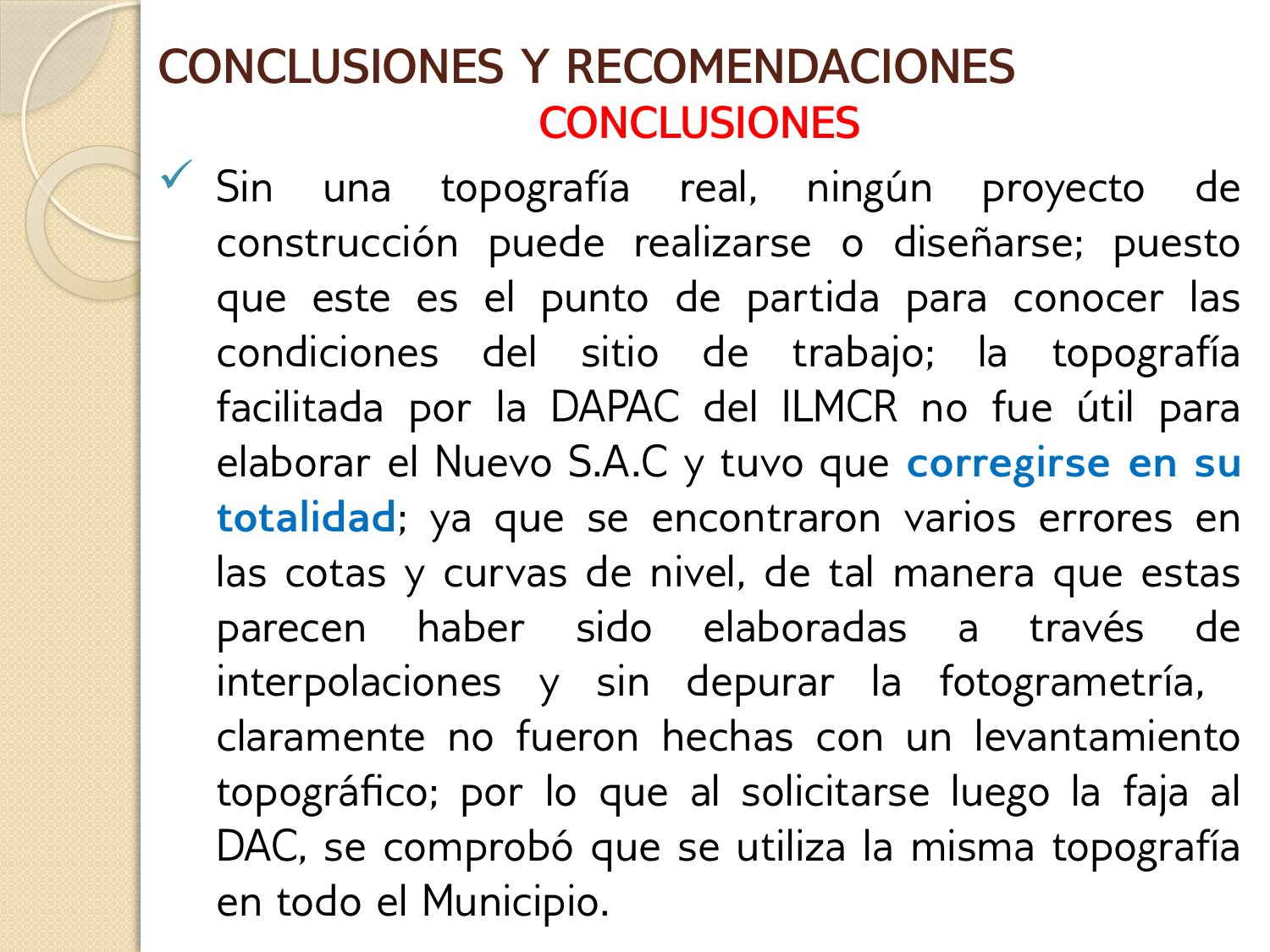

# CONCLUSIONES Y RECOMENDACIONES
CONCLUSIONES
Sin una topografía real, ningún proyecto de construcción puede realizarse o diseñarse; puesto que este es el punto de partida para conocer las condiciones del sitio de trabajo; la topografía facilitada por la DAPAC del ILMCR no fue útil para elaborar el Nuevo S.A.C y tuvo que corregirse en su totalidad; ya que se encontraron varios errores en las cotas y curvas de nivel, de tal manera que estas parecen haber sido elaboradas a través de interpolaciones y sin depurar la fotogrametría,  claramente no fueron hechas con un levantamiento topográfico; por lo que al solicitarse luego la faja al DAC, se comprobó que se utiliza la misma topografía en todo el Municipio.